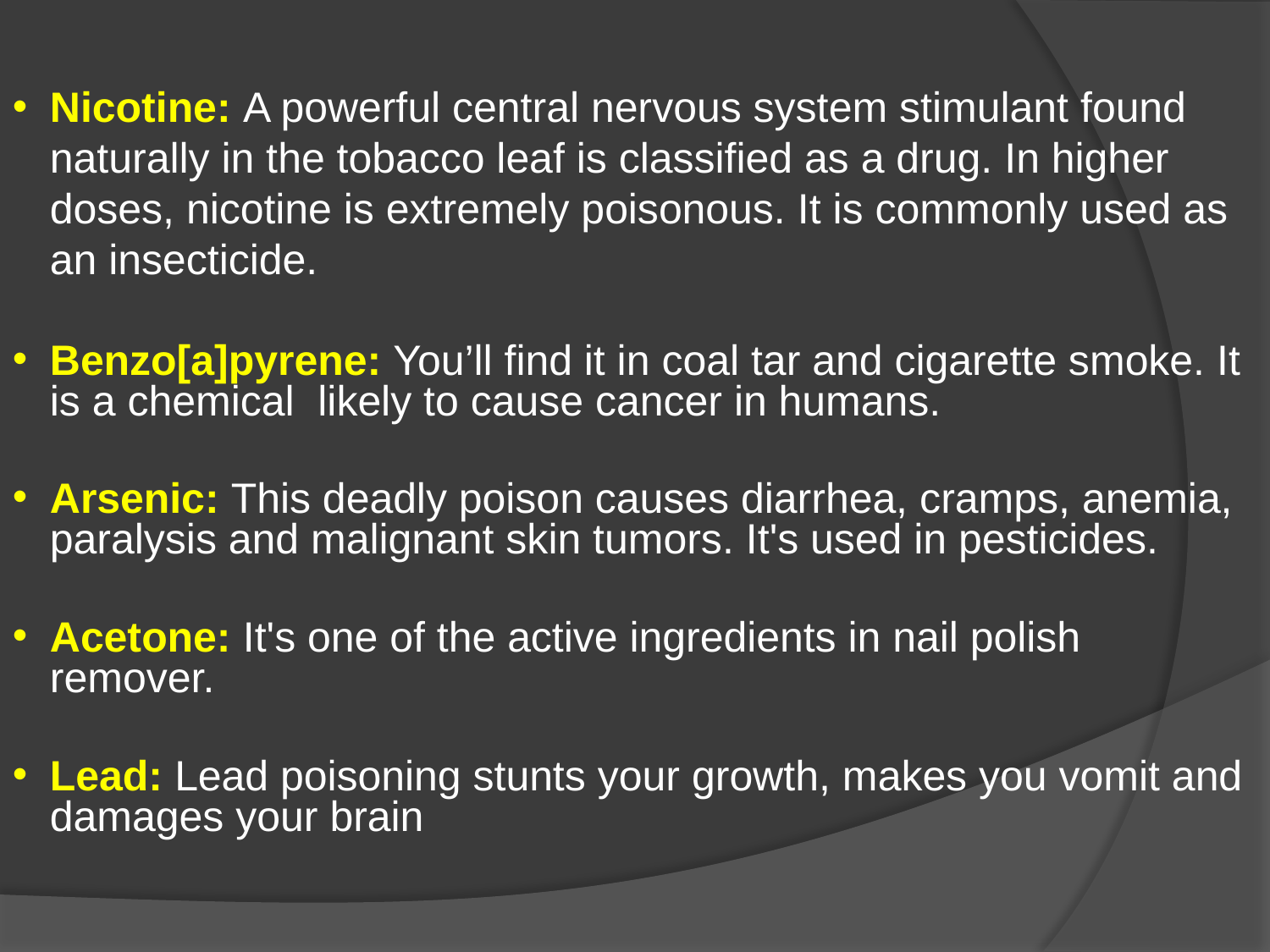

Nicotine: A powerful central nervous system stimulant found naturally in the tobacco leaf is classified as a drug. In higher doses, nicotine is extremely poisonous. It is commonly used as an insecticide.

Benzo[a]pyrene: You’ll find it in coal tar and cigarette smoke. It is a chemical  likely to cause cancer in humans.

Arsenic: This deadly poison causes diarrhea, cramps, anemia, paralysis and malignant skin tumors. It's used in pesticides.

Acetone: It's one of the active ingredients in nail polish remover.

Lead: Lead poisoning stunts your growth, makes you vomit and damages your brain